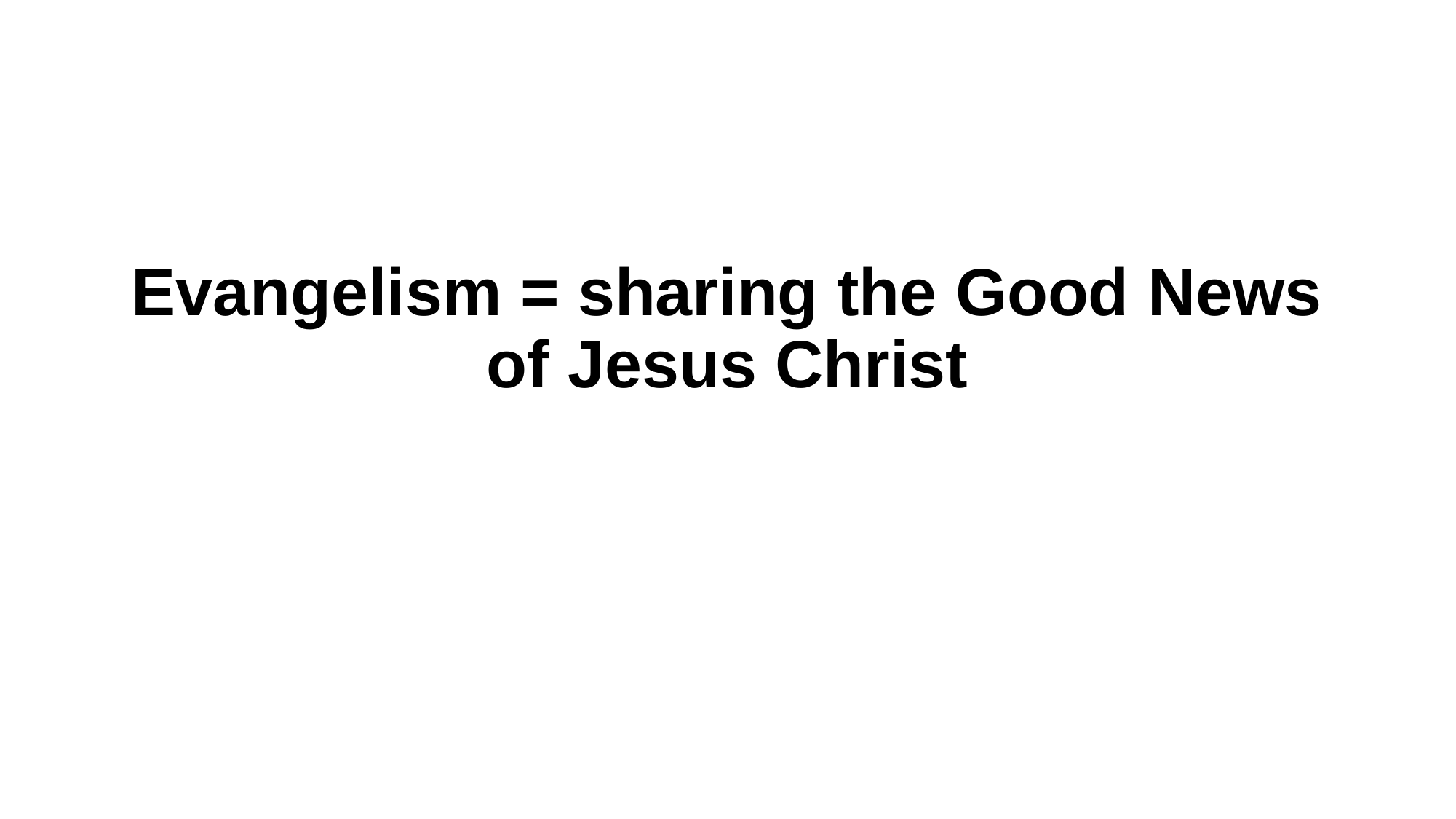

# Evangelism = sharing the Good News of Jesus Christ